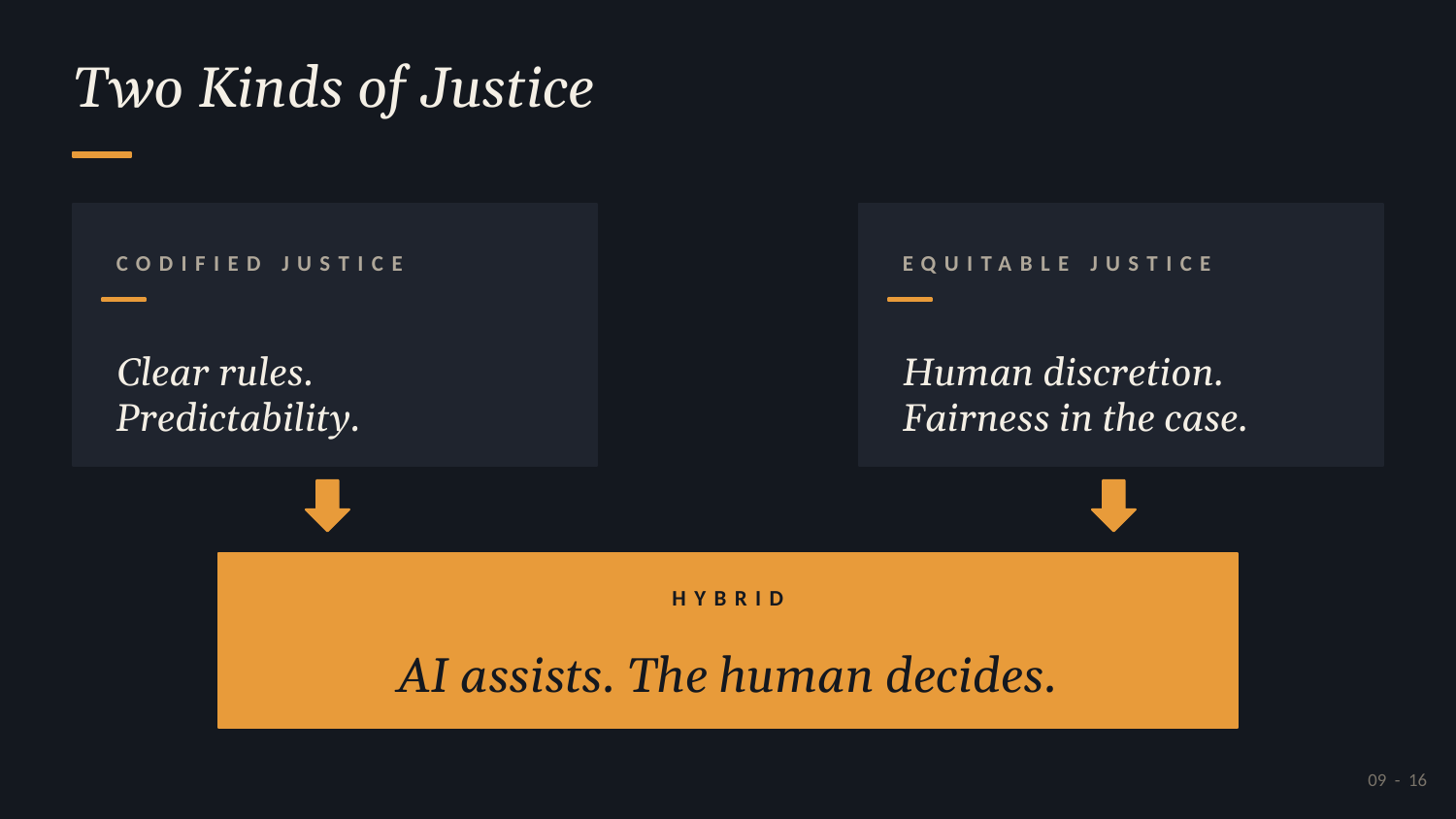

Two Kinds of Justice

CODIFIED JUSTICE
EQUITABLE JUSTICE

Clear rules.
Predictability.
Human discretion.
Fairness in the case.

HYBRID
AI assists. The human decides.
09  -  16